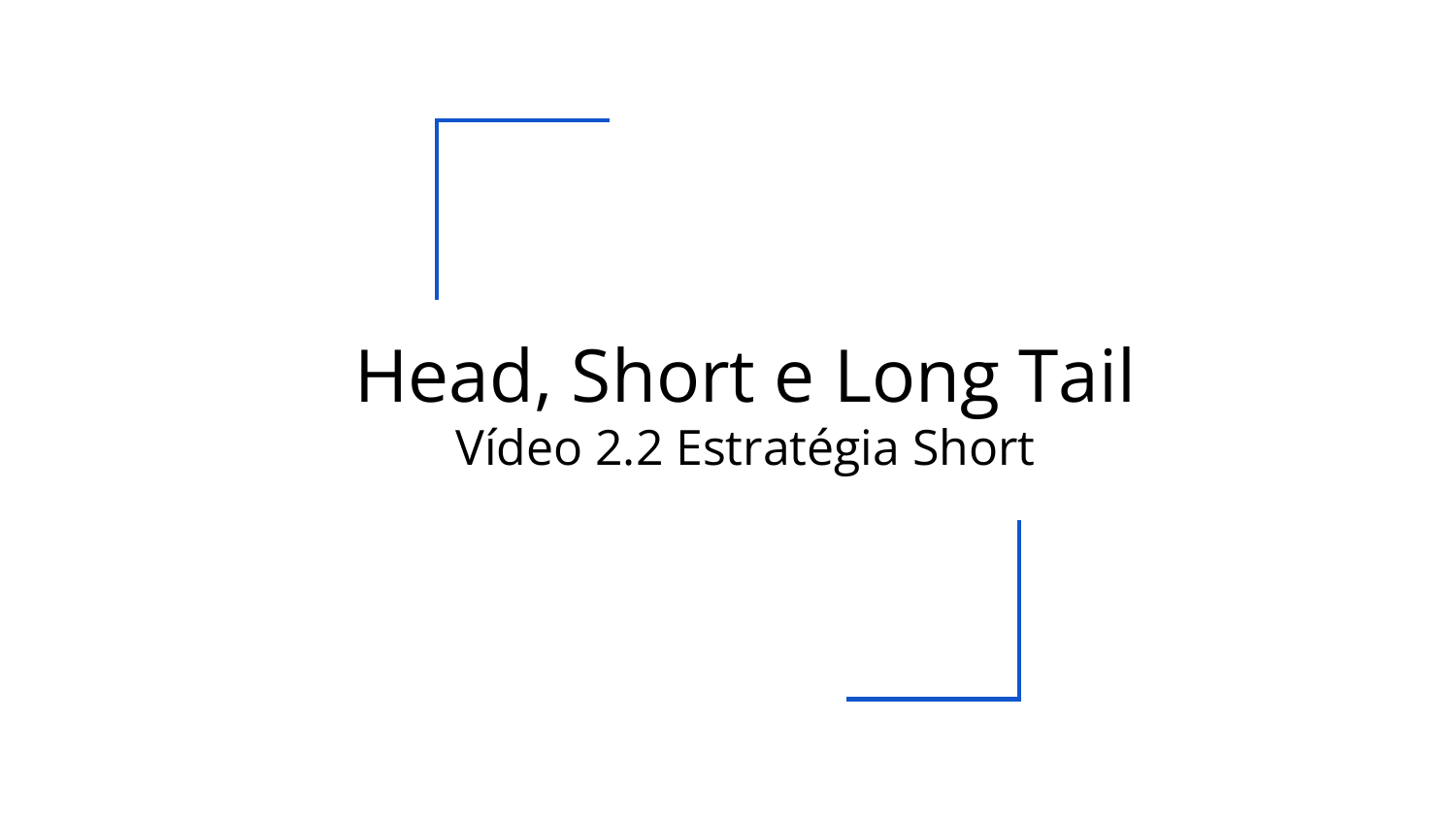

# Head, Short e Long Tail
Vídeo 2.2 Estratégia Short